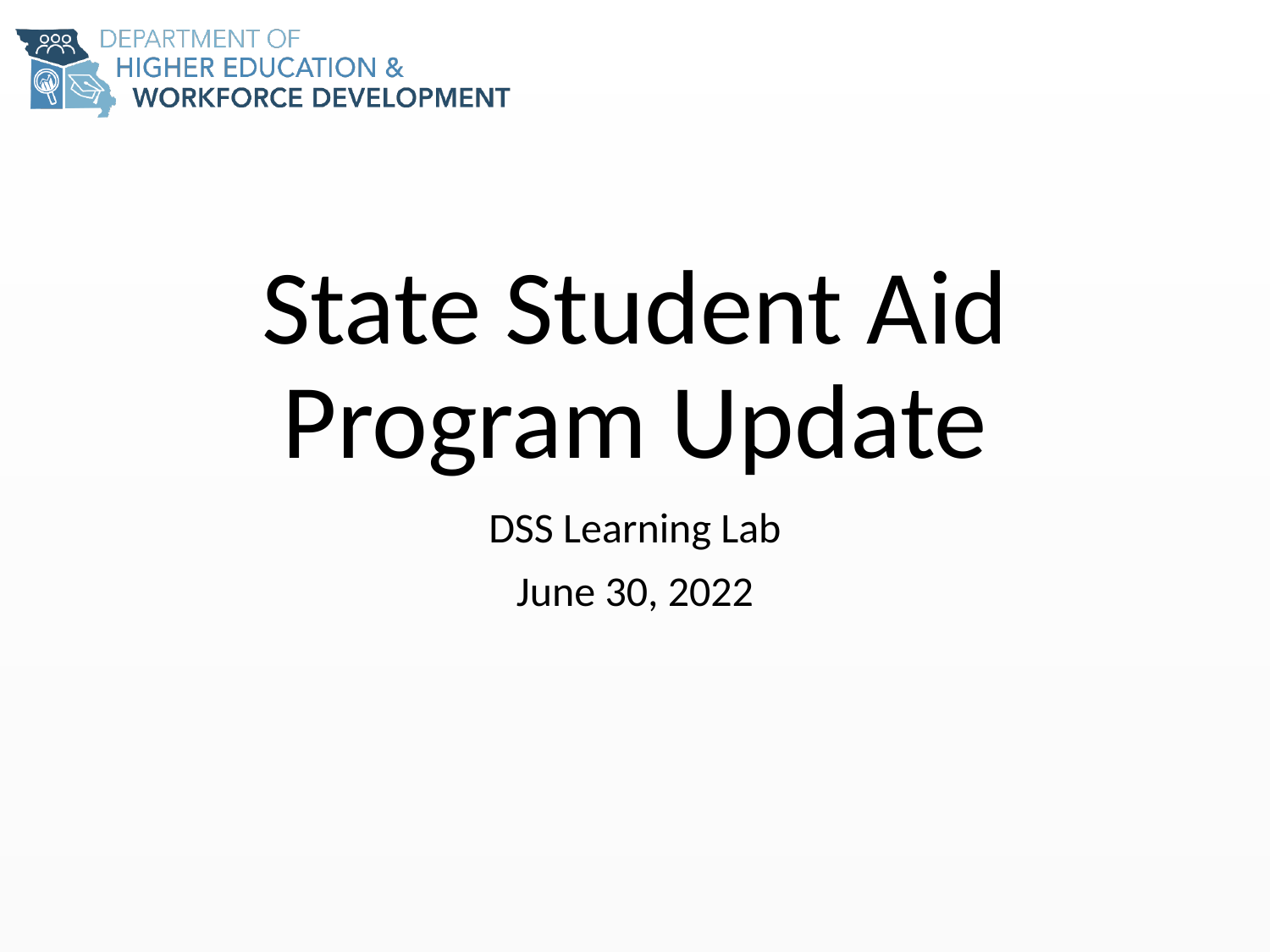

# State Student Aid Program Update
DSS Learning Lab
June 30, 2022